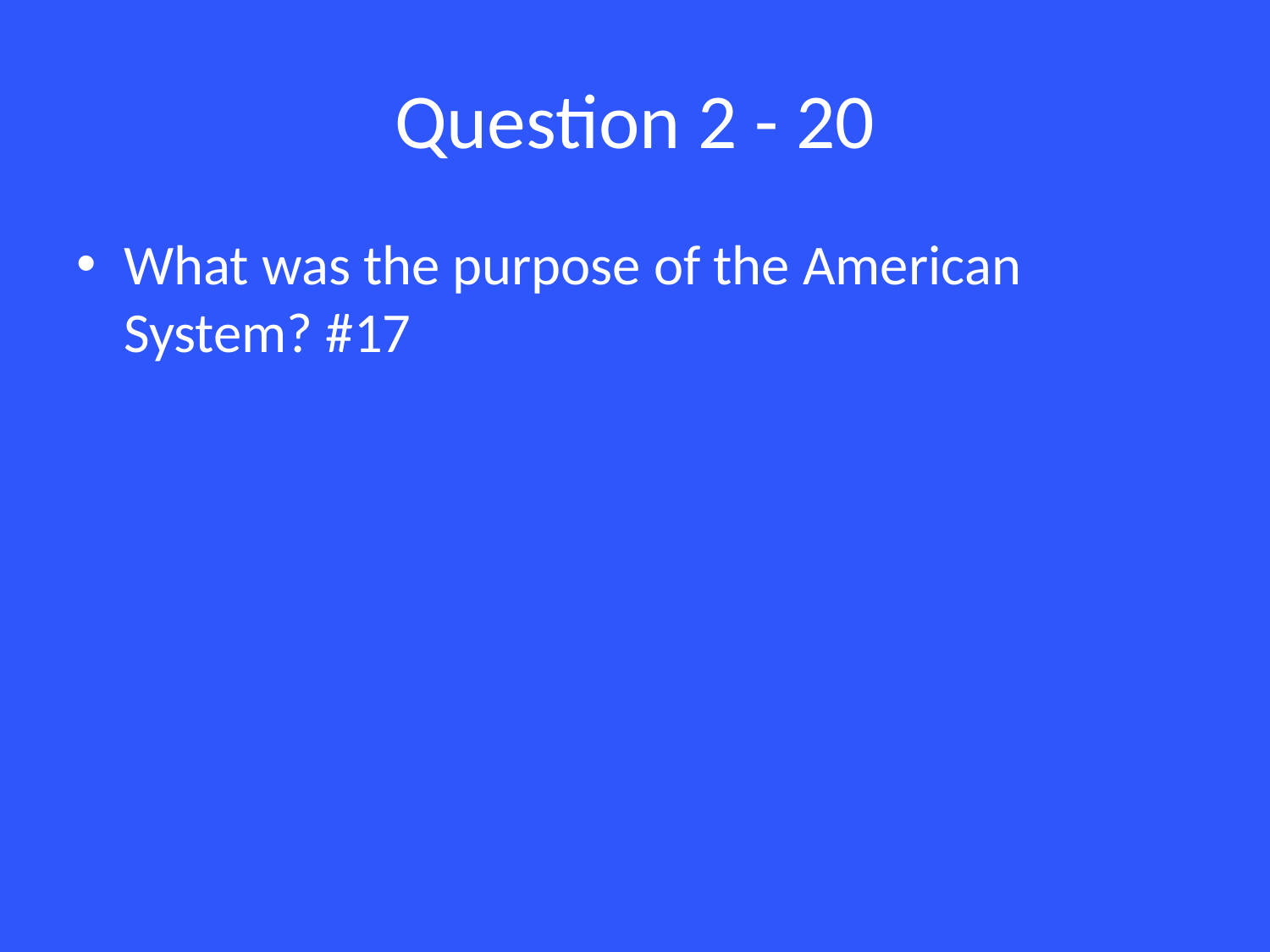

# Question 2 - 20
What was the purpose of the American System? #17